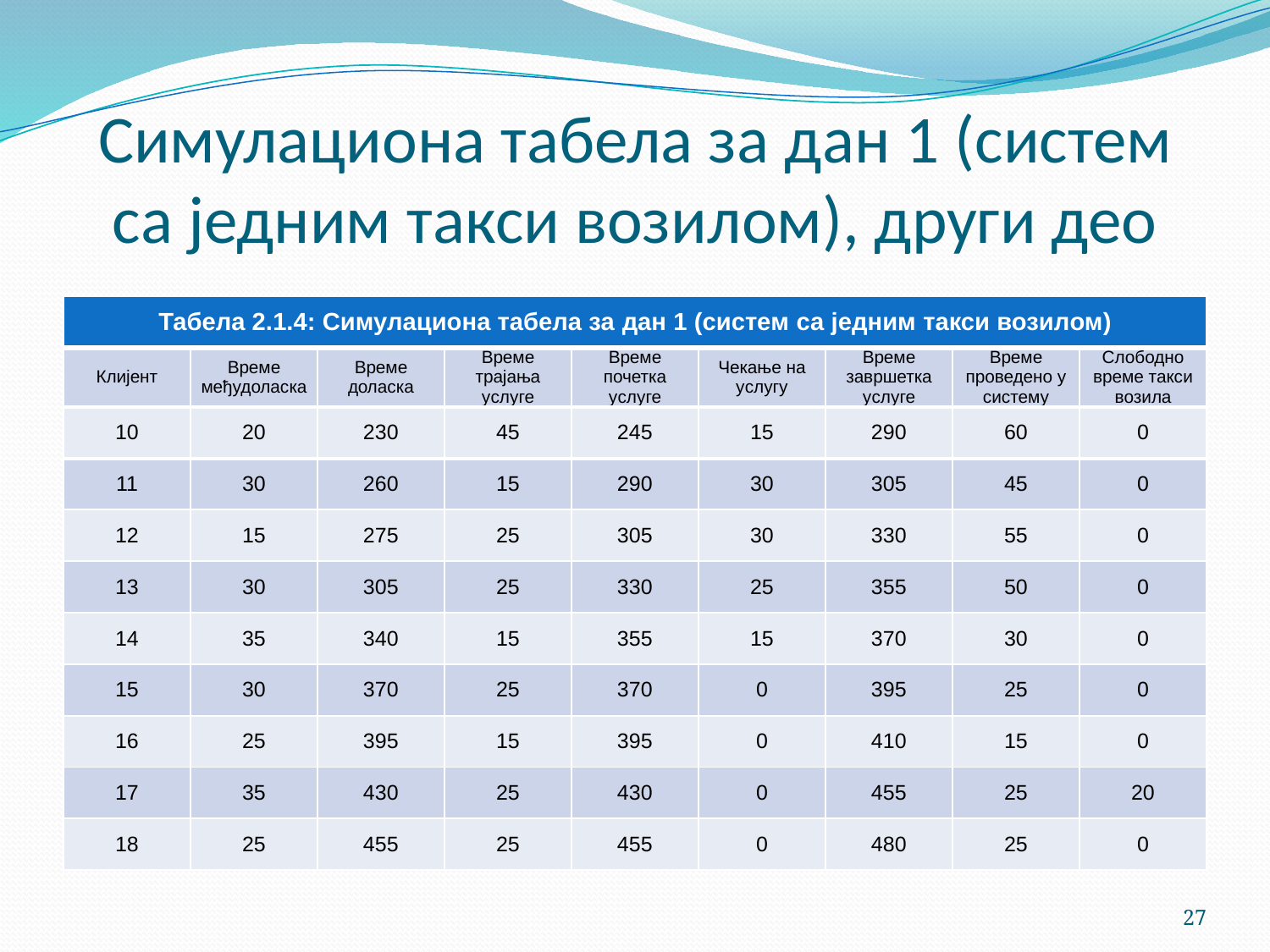

# Симулациона табела за дан 1 (систем са једним такси возилом), други део
| Табела 2.1.4: Симулациона табела за дан 1 (систем са једним такси возилом) |  |  |  |  |  |  |  |  |
| --- | --- | --- | --- | --- | --- | --- | --- | --- |
| Клијент | Време међудоласка | Време доласка | Време трајања услуге | Време почетка услуге | Чекање на услугу | Време завршетка услуге | Време проведено у систему | Слободно време такси возила |
| 10 | 20 | 230 | 45 | 245 | 15 | 290 | 60 | 0 |
| 11 | 30 | 260 | 15 | 290 | 30 | 305 | 45 | 0 |
| 12 | 15 | 275 | 25 | 305 | 30 | 330 | 55 | 0 |
| 13 | 30 | 305 | 25 | 330 | 25 | 355 | 50 | 0 |
| 14 | 35 | 340 | 15 | 355 | 15 | 370 | 30 | 0 |
| 15 | 30 | 370 | 25 | 370 | 0 | 395 | 25 | 0 |
| 16 | 25 | 395 | 15 | 395 | 0 | 410 | 15 | 0 |
| 17 | 35 | 430 | 25 | 430 | 0 | 455 | 25 | 20 |
| 18 | 25 | 455 | 25 | 455 | 0 | 480 | 25 | 0 |
27